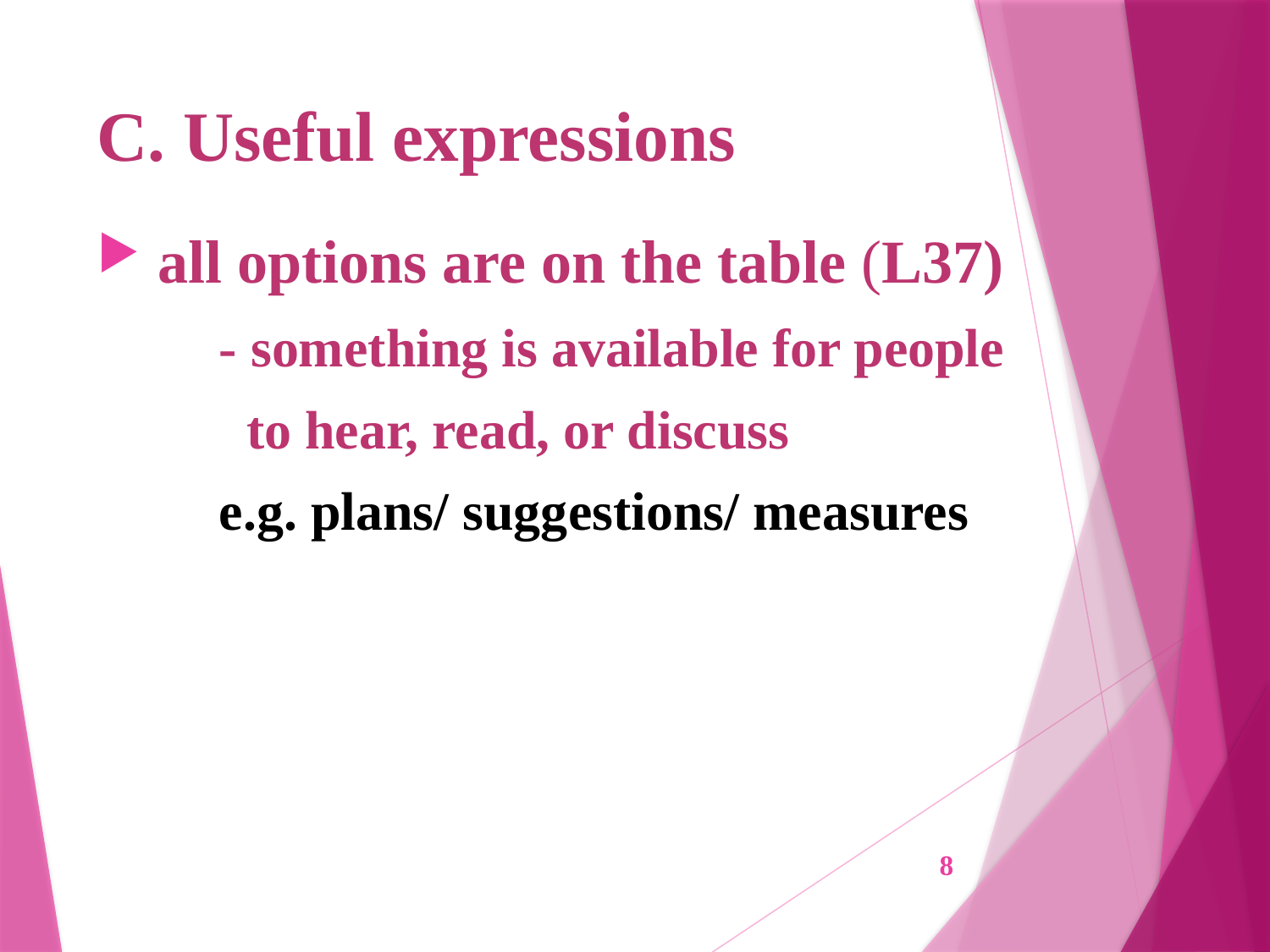

# C. Useful expressions
 all options are on the table (L37)
	- something is available for people
	  to hear, read, or discuss
	e.g. plans/ suggestions/ measures

8